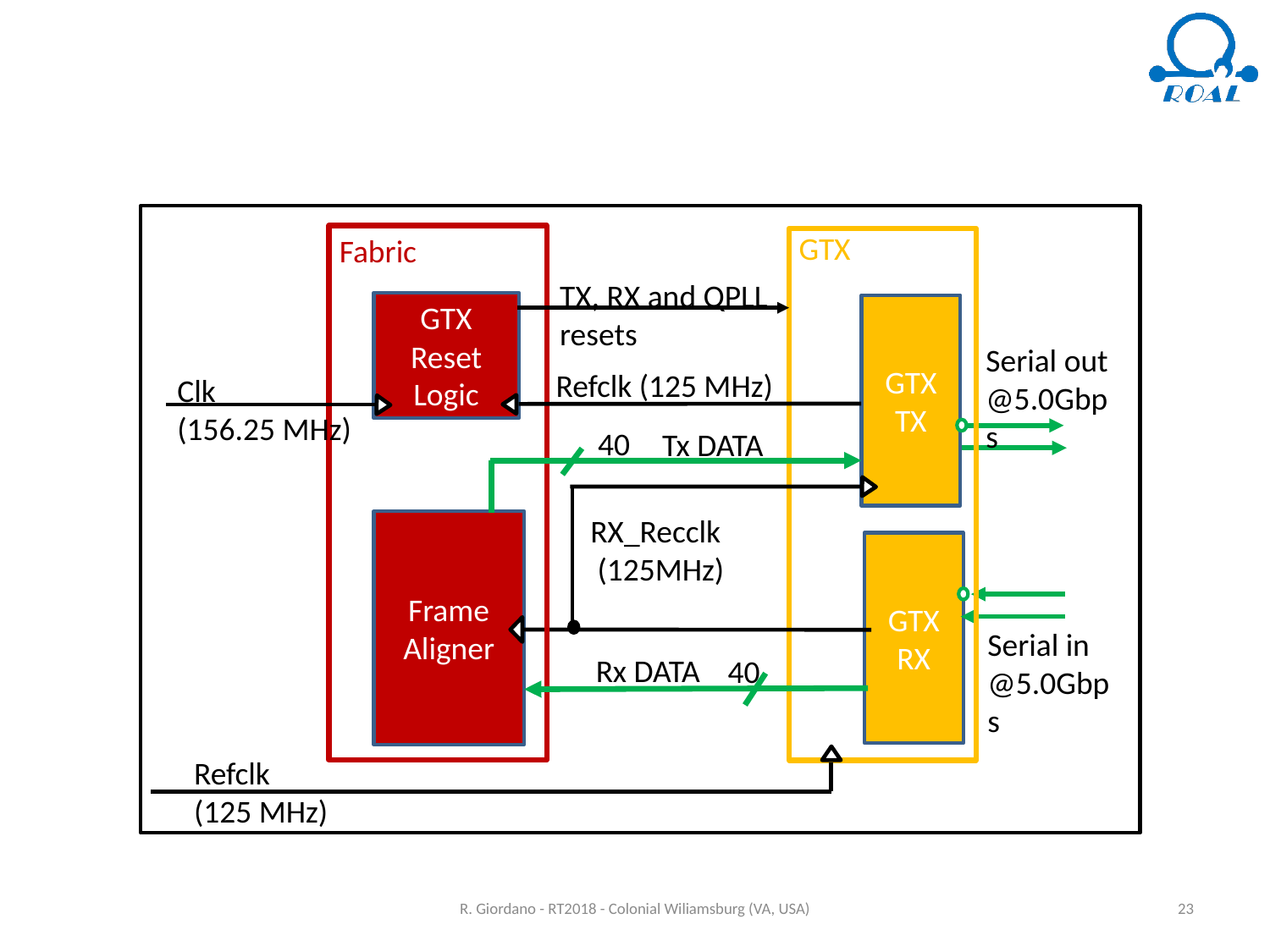

GTX
Fabric

TX, RX and QPLL  resets
GTX
Reset Logic
GTX
TX
Serial out
@5.0Gbps
Refclk (125 MHz)
Clk
(156.25 MHz)

40
Tx DATA

RX_Recclk
 (125MHz)
Frame Aligner
GTX
RX

Serial in @5.0Gbps

Rx DATA
40

Refclk
(125 MHz)
R. Giordano - RT2018 - Colonial Wiliamsburg (VA, USA)
23